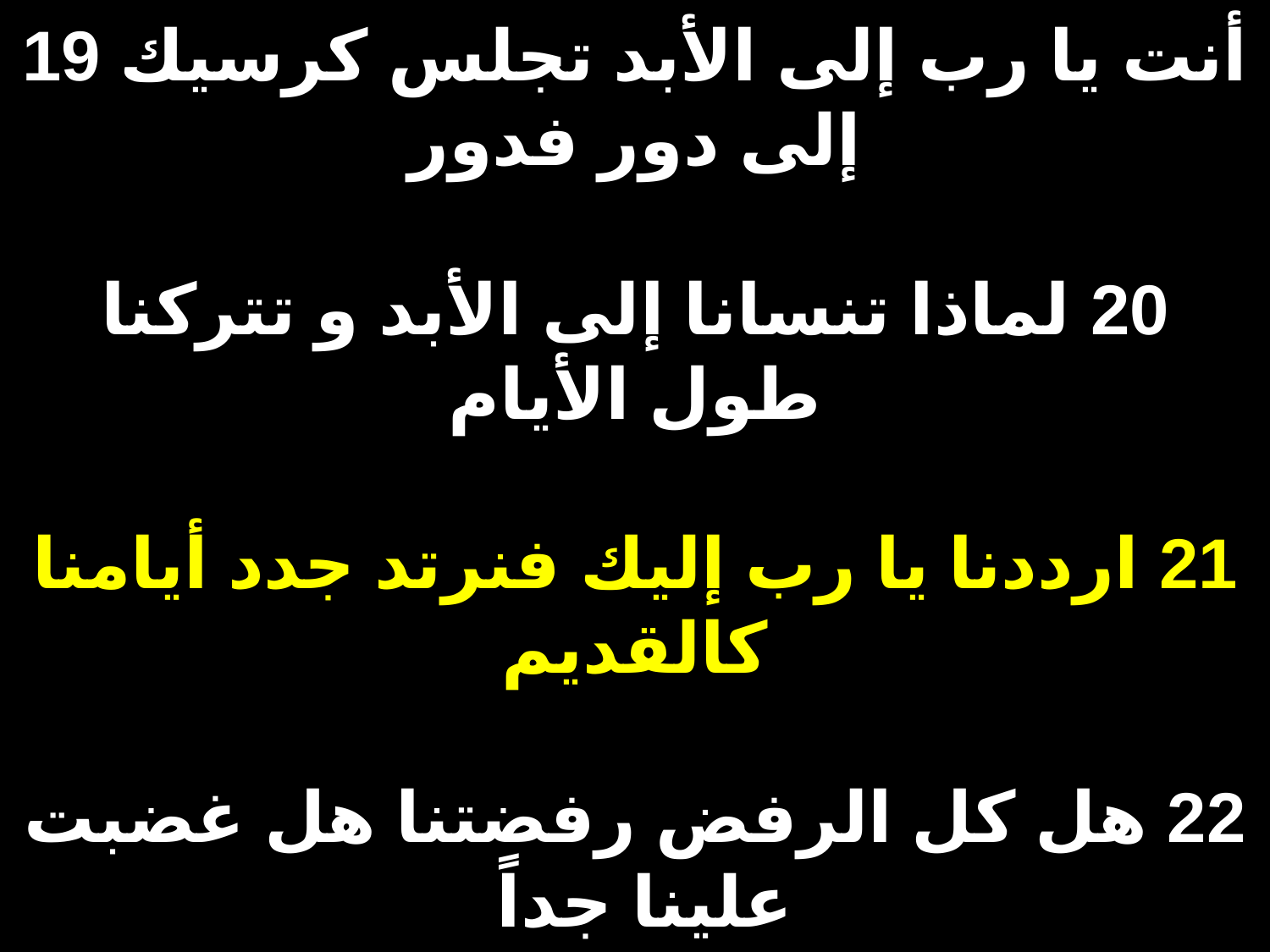

# 19 أنت يا رب إلى الأبد تجلس كرسيك إلى دور فدور 20 لماذا تنسانا إلى الأبد و تتركنا طول الأيام 21 ارددنا يا رب إليك فنرتد جدد أيامنا كالقديم 22 هل كل الرفض رفضتنا هل غضبت علينا جداً (مرا 5: 19-22)